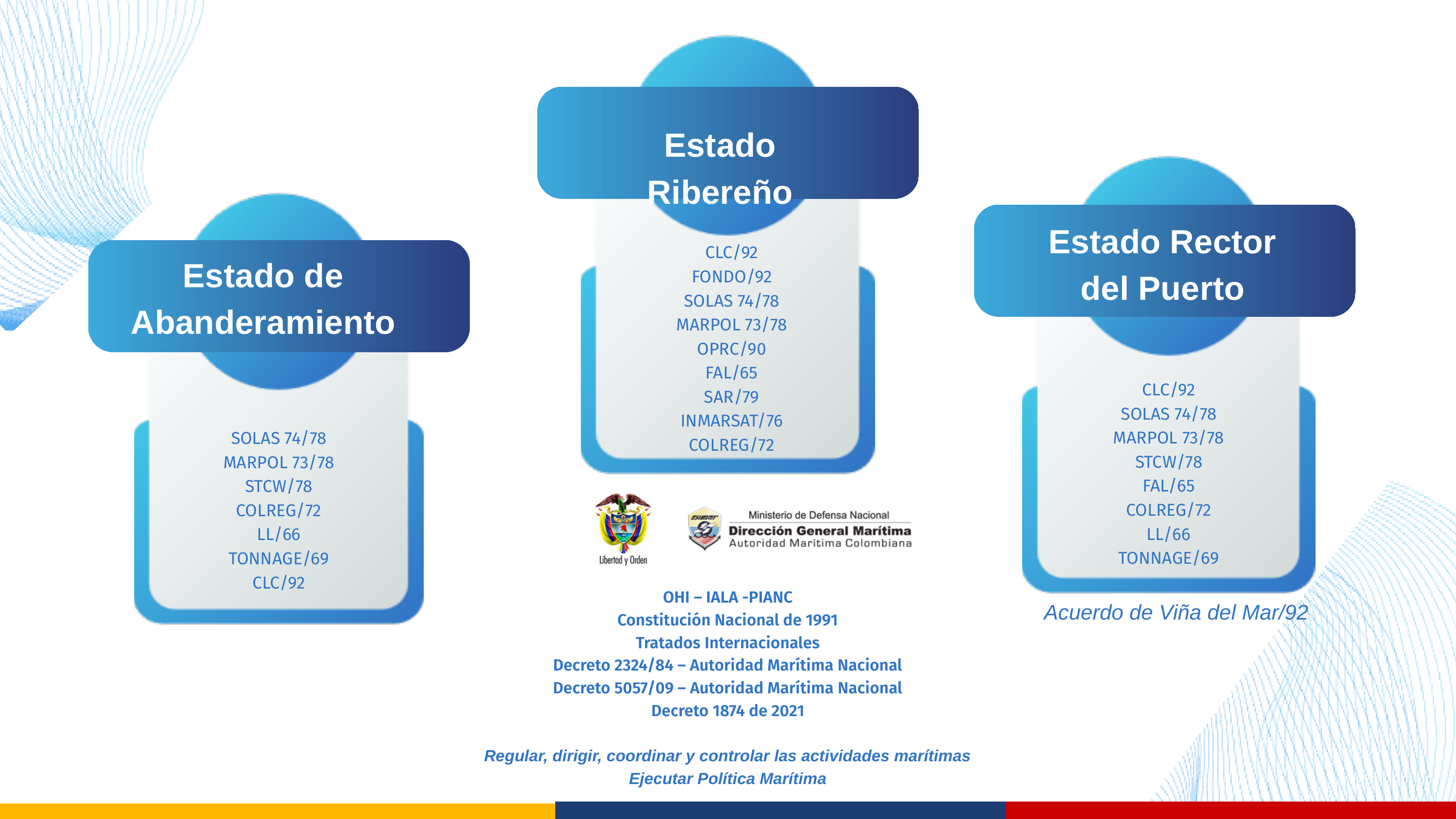

Estado Ribereño

Estado Rector del Puerto
CLC/92
FONDO/92
SOLAS 74/78
MARPOL 73/78
OPRC/90
FAL/65
SAR/79
INMARSAT/76
COLREG/72

Estado de Abanderamiento
CLC/92
SOLAS 74/78
MARPOL 73/78
STCW/78
FAL/65
COLREG/72
LL/66
TONNAGE/69
SOLAS 74/78
MARPOL 73/78
STCW/78
COLREG/72
LL/66
TONNAGE/69
CLC/92

OHI – IALA -PIANC
Constitución Nacional de 1991
Tratados Internacionales
Decreto 2324/84 – Autoridad Marítima Nacional
Decreto 5057/09 – Autoridad Marítima Nacional
Decreto 1874 de 2021

Regular, dirigir, coordinar y controlar las actividades marítimas
Ejecutar Política Marítima
Acuerdo de Viña del Mar/92